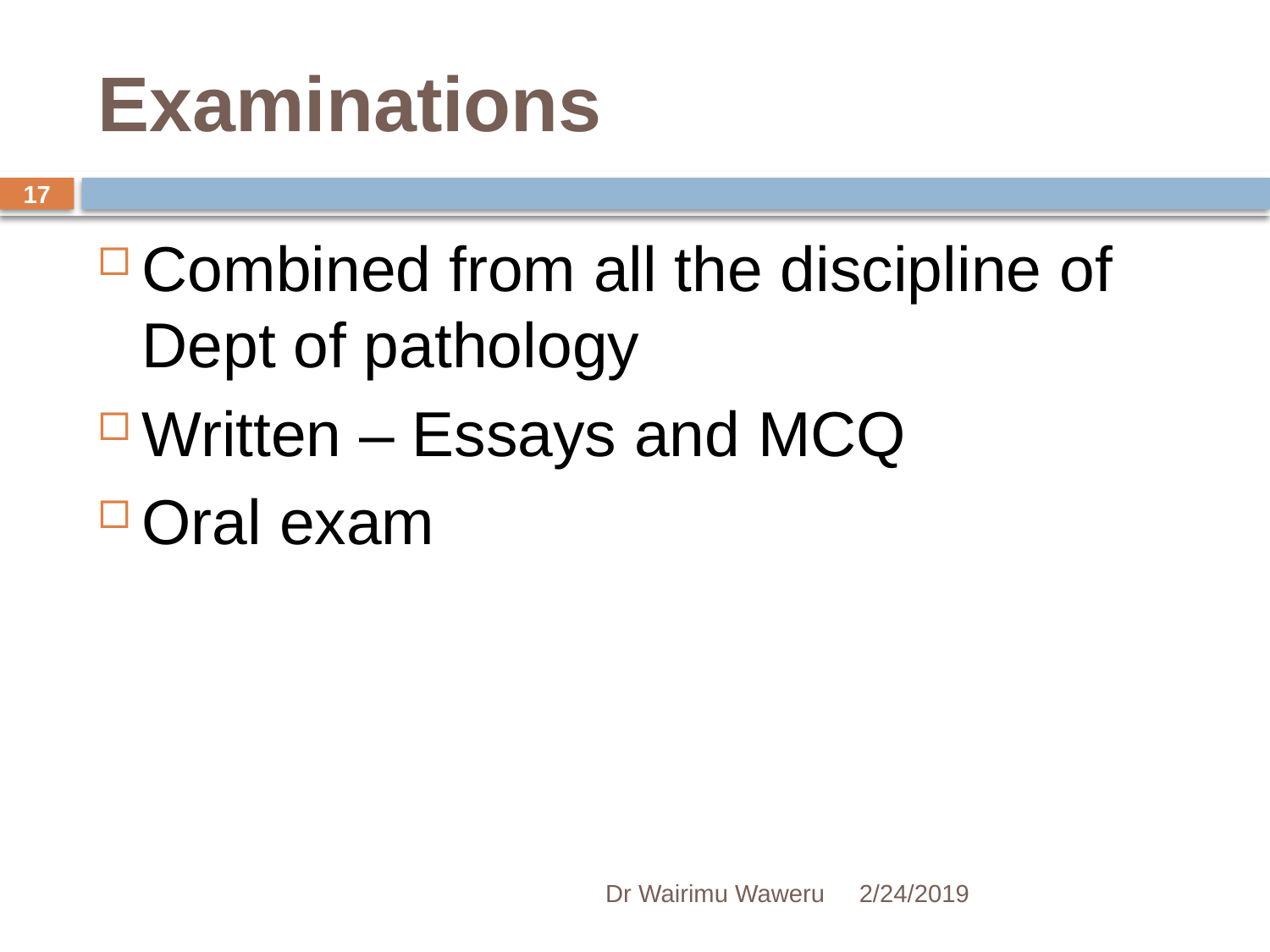

# Examinations
17
Combined from all the discipline of Dept of pathology
Written – Essays and MCQ
Oral exam
Dr Wairimu Waweru
2/24/2019